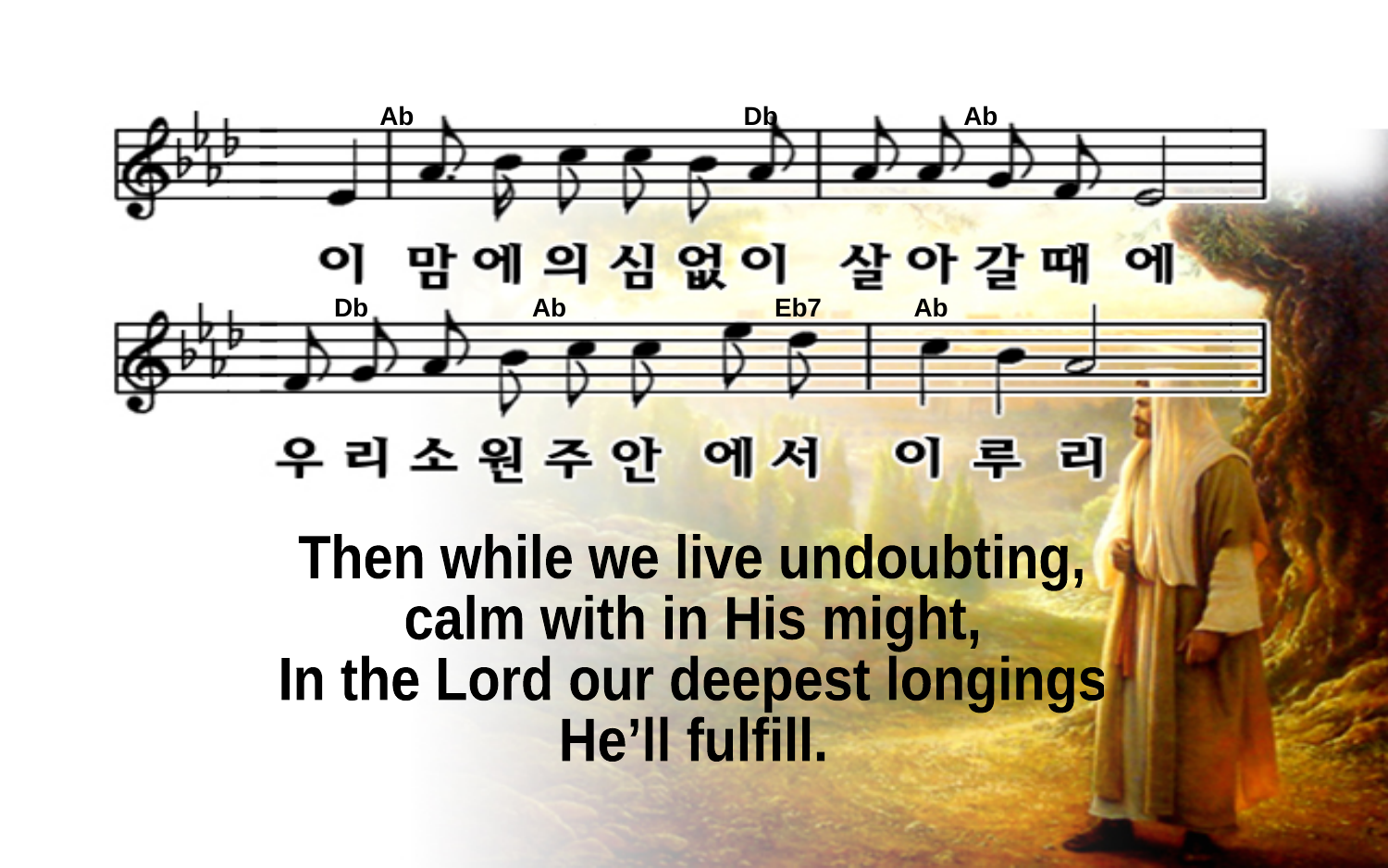

Ab                                              Db                          Ab
Db                       Ab                             Eb7             Ab
Then while we live undoubting,
calm with in His might,
In the Lord our deepest longings
He’ll fulfill.